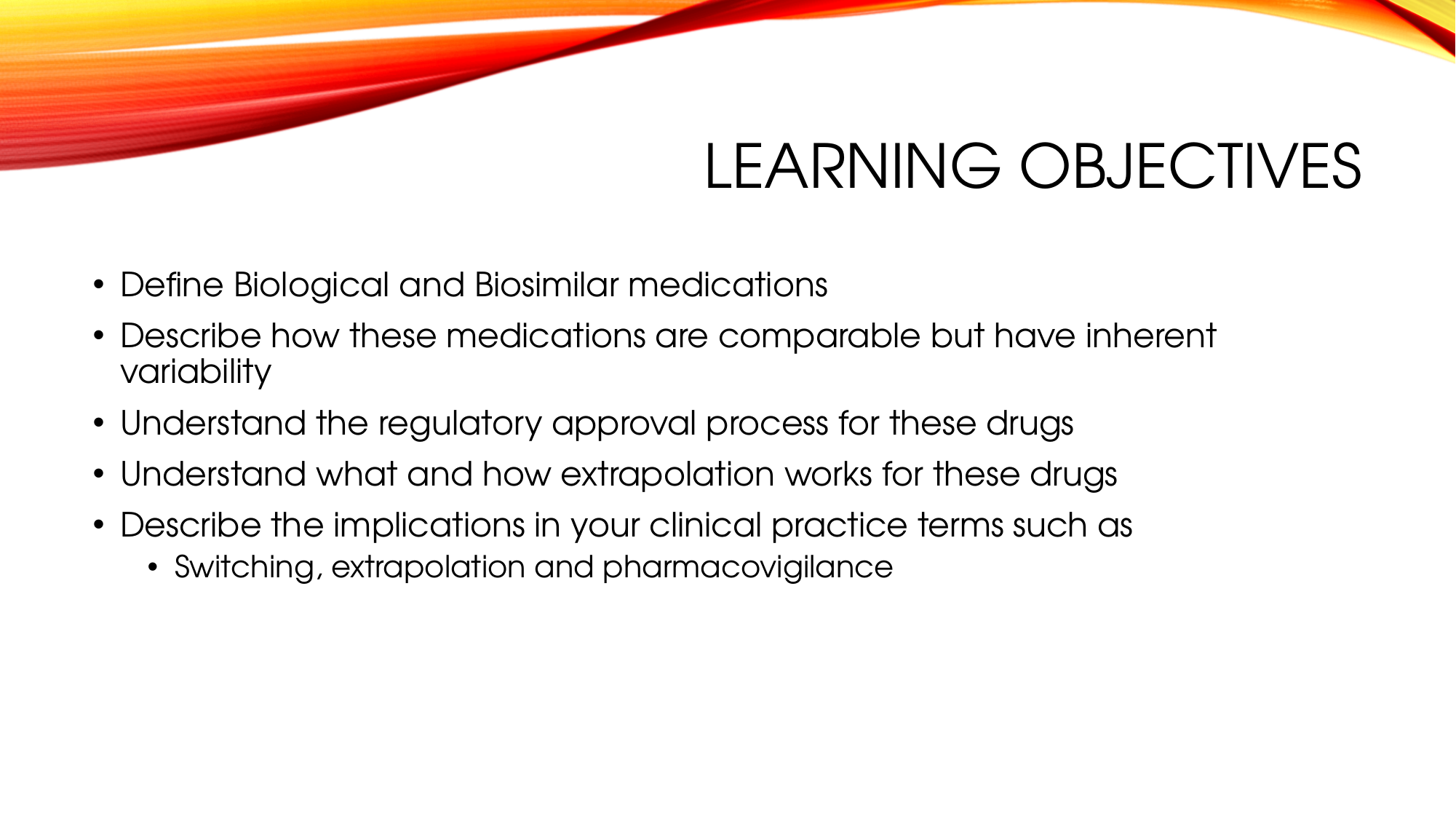

# Learning Objectives
Define Biological and Biosimilar medications
Describe how these medications are comparable but have inherent variability
Understand the regulatory approval process for these drugs
Understand what and how extrapolation works for these drugs
Describe the implications in your clinical practice terms such as
Switching, extrapolation and pharmacovigilance